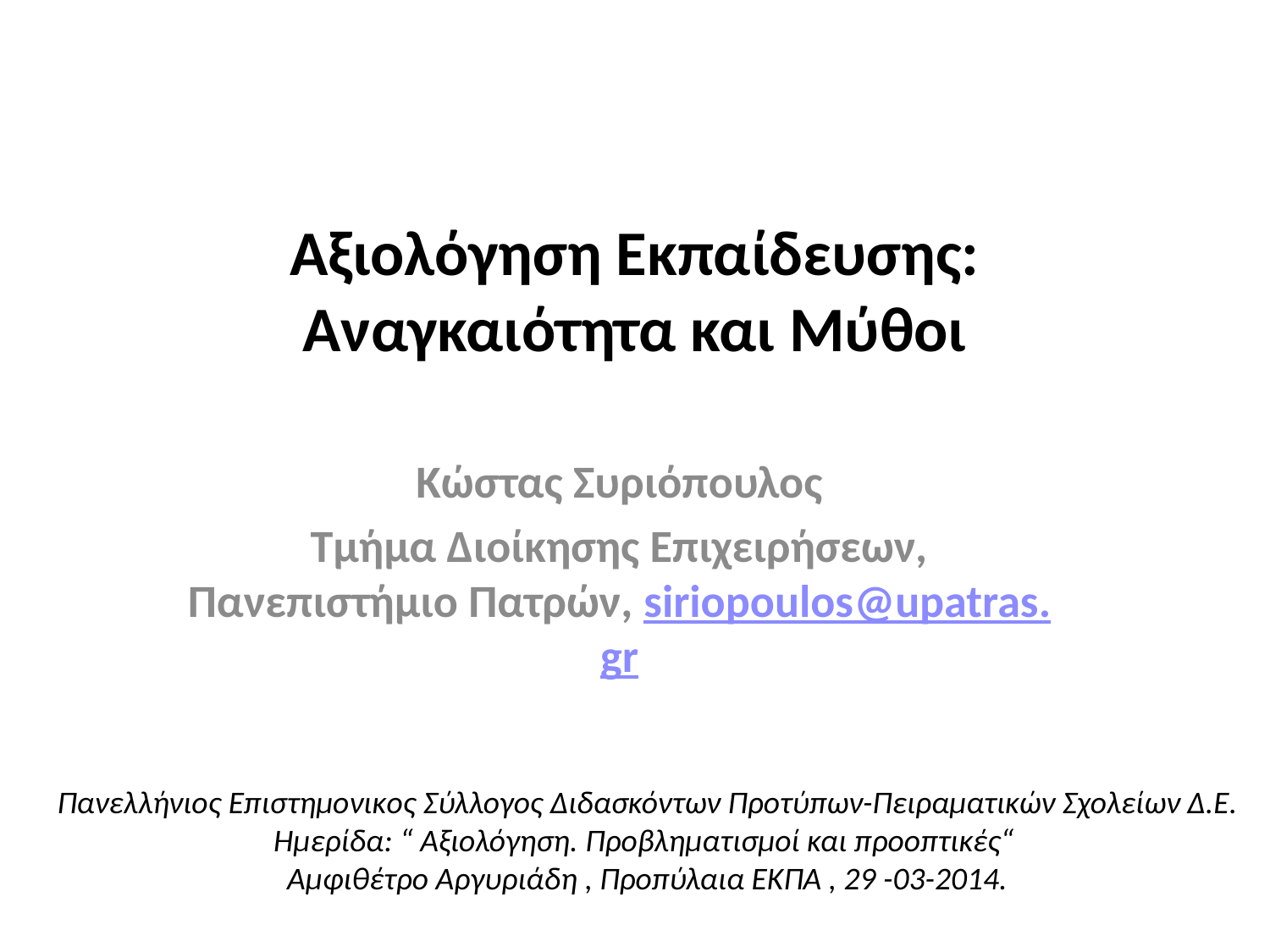

# Αξιολόγηση Εκπαίδευσης: Αναγκαιότητα και Μύθοι
Κώστας Συριόπουλος
Τμήμα Διοίκησης Επιχειρήσεων, Πανεπιστήμιο Πατρών, siriopoulos@upatras.gr

Πανελλήνιος Επιστημονικος Σύλλογος Διδασκόντων Προτύπων-Πειραματικών Σχολείων Δ.Ε.
Ημερίδα: “ Αξιολόγηση. Προβληματισμοί και προοπτικές“
Αμφιθέτρο Αργυριάδη , Προπύλαια ΕΚΠΑ , 29 -03-2014.